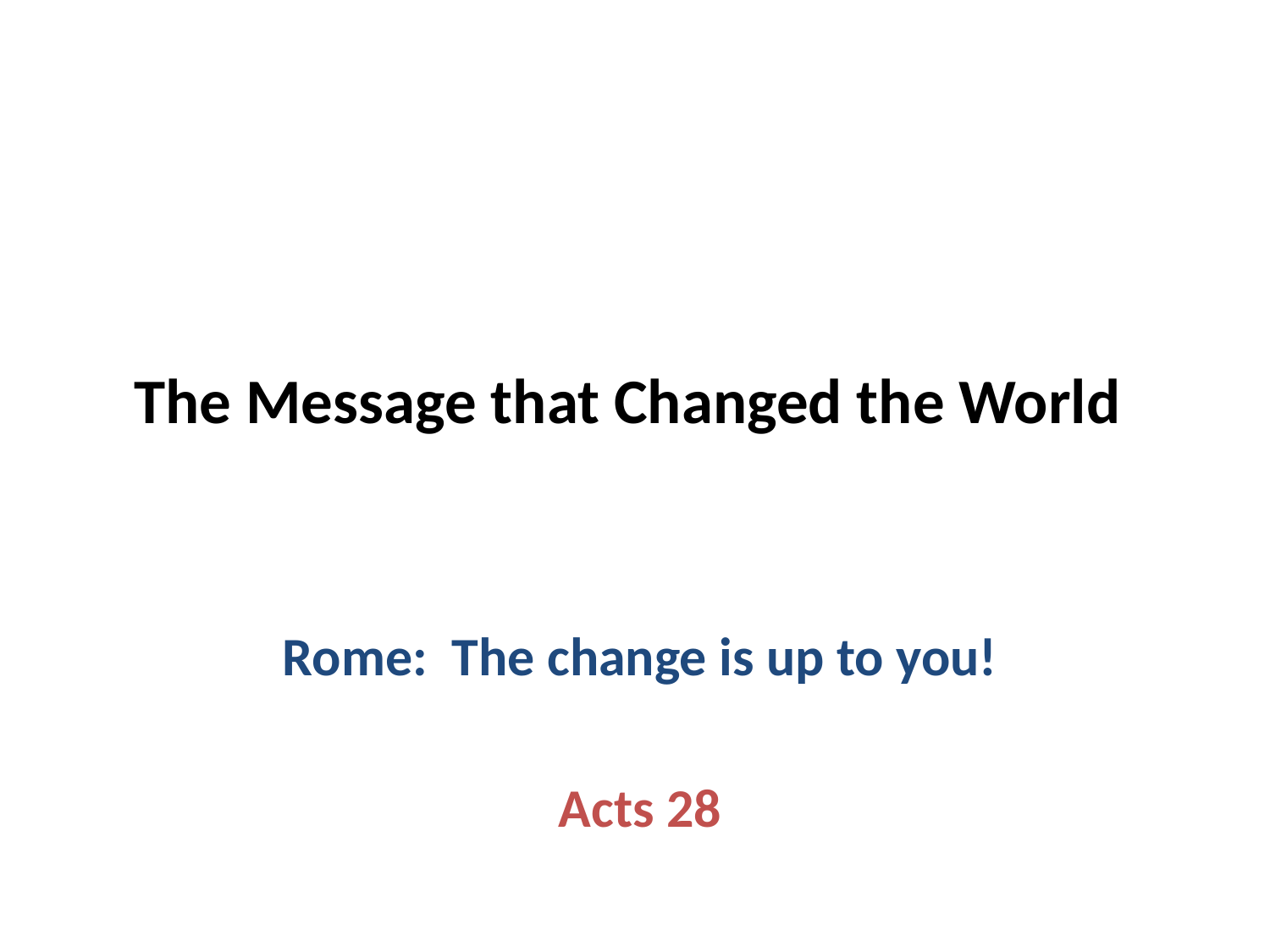

# The Message that Changed the World

Rome:  The change is up to you!

Acts 28